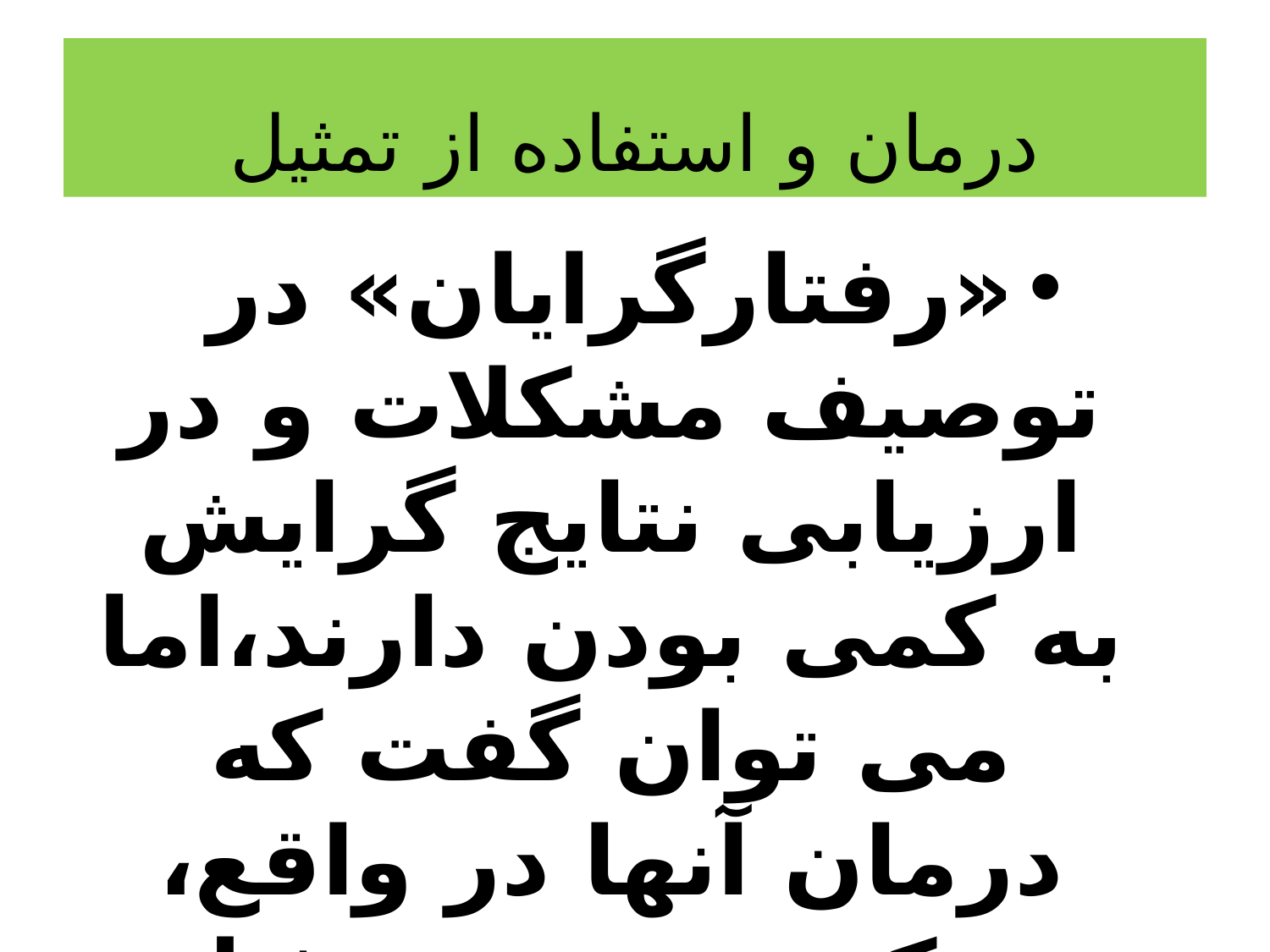

# درمان و استفاده از تمثیل
«رفتارگرایان» در توصیف مشکلات و در ارزیابی نتایج گرایش به کمی بودن دارند،اما می توان گفت که درمان آنها در واقع، هم کمی و هم تمثیلی است.